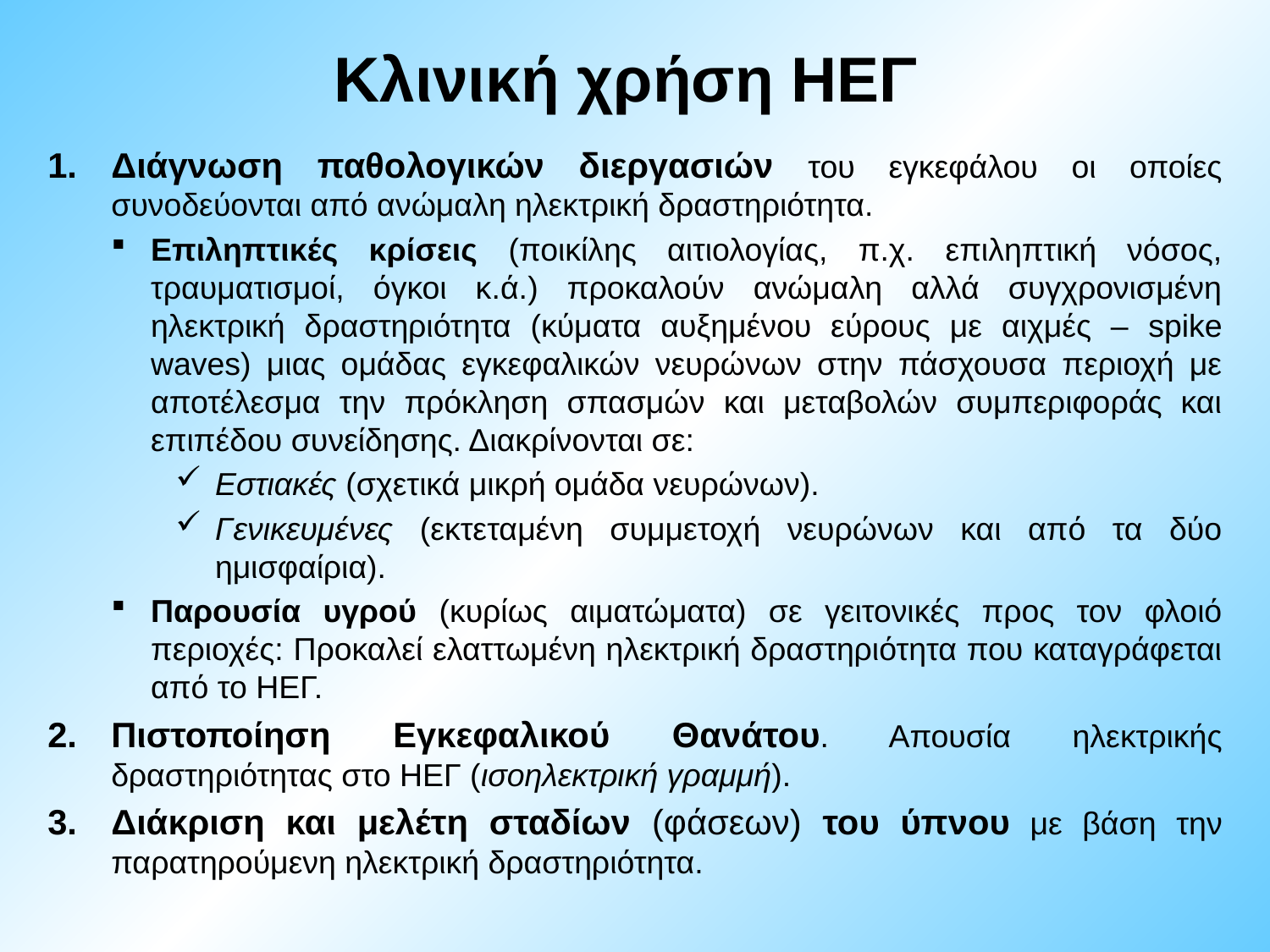

# Κλινική χρήση ΗΕΓ
Διάγνωση παθολογικών διεργασιών του εγκεφάλου οι οποίες συνοδεύονται από ανώμαλη ηλεκτρική δραστηριότητα.
Επιληπτικές κρίσεις (ποικίλης αιτιολογίας, π.χ. επιληπτική νόσος, τραυματισμοί, όγκοι κ.ά.) προκαλούν ανώμαλη αλλά συγχρονισμένη ηλεκτρική δραστηριότητα (κύματα αυξημένου εύρους με αιχμές – spike waves) μιας ομάδας εγκεφαλικών νευρώνων στην πάσχουσα περιοχή με αποτέλεσμα την πρόκληση σπασμών και μεταβολών συμπεριφοράς και επιπέδου συνείδησης. Διακρίνονται σε:
Εστιακές (σχετικά μικρή ομάδα νευρώνων).
Γενικευμένες (εκτεταμένη συμμετοχή νευρώνων και από τα δύο ημισφαίρια).
Παρουσία υγρού (κυρίως αιματώματα) σε γειτονικές προς τον φλοιό περιοχές: Προκαλεί ελαττωμένη ηλεκτρική δραστηριότητα που καταγράφεται από το ΗΕΓ.
Πιστοποίηση Εγκεφαλικού Θανάτου. Απουσία ηλεκτρικής δραστηριότητας στο ΗΕΓ (ισοηλεκτρική γραμμή).
Διάκριση και μελέτη σταδίων (φάσεων) του ύπνου με βάση την παρατηρούμενη ηλεκτρική δραστηριότητα.